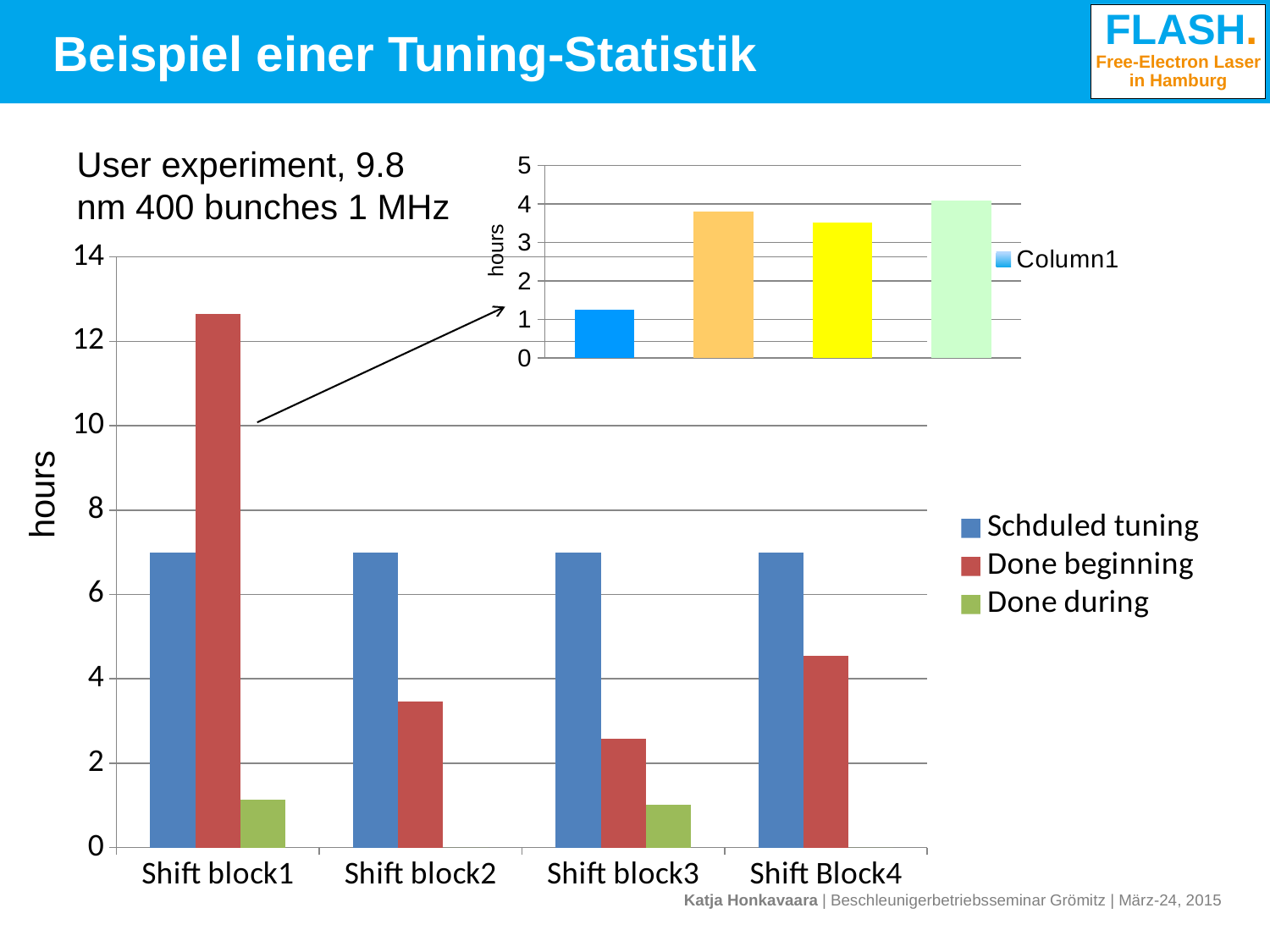

# Beispiel einer Tuning-Statistik
User experiment, 9.8 nm 400 bunches 1 MHz

### Chart

| Category | Column1 |
|---|---|
| LLRF (cavity tuning) | 1.25 |
| Wavelength change | 3.8 |
| Long bunch trains | 3.51 |
| SASE tuning (reduce losses) | 4.08 |

### Chart

| Category | Schduled tuning | Done beginning | Done during |
|---|---|---|---|
| Shift block1 | 7.0 | 12.64 | 1.13 |
| Shift block2 | 7.0 | 3.45 | 0.0 |
| Shift block3 | 7.0 | 2.57 | 1.02 |
| Shift Block4 | 7.0 | 4.540000000000001 | 0.0 |
hours
hours